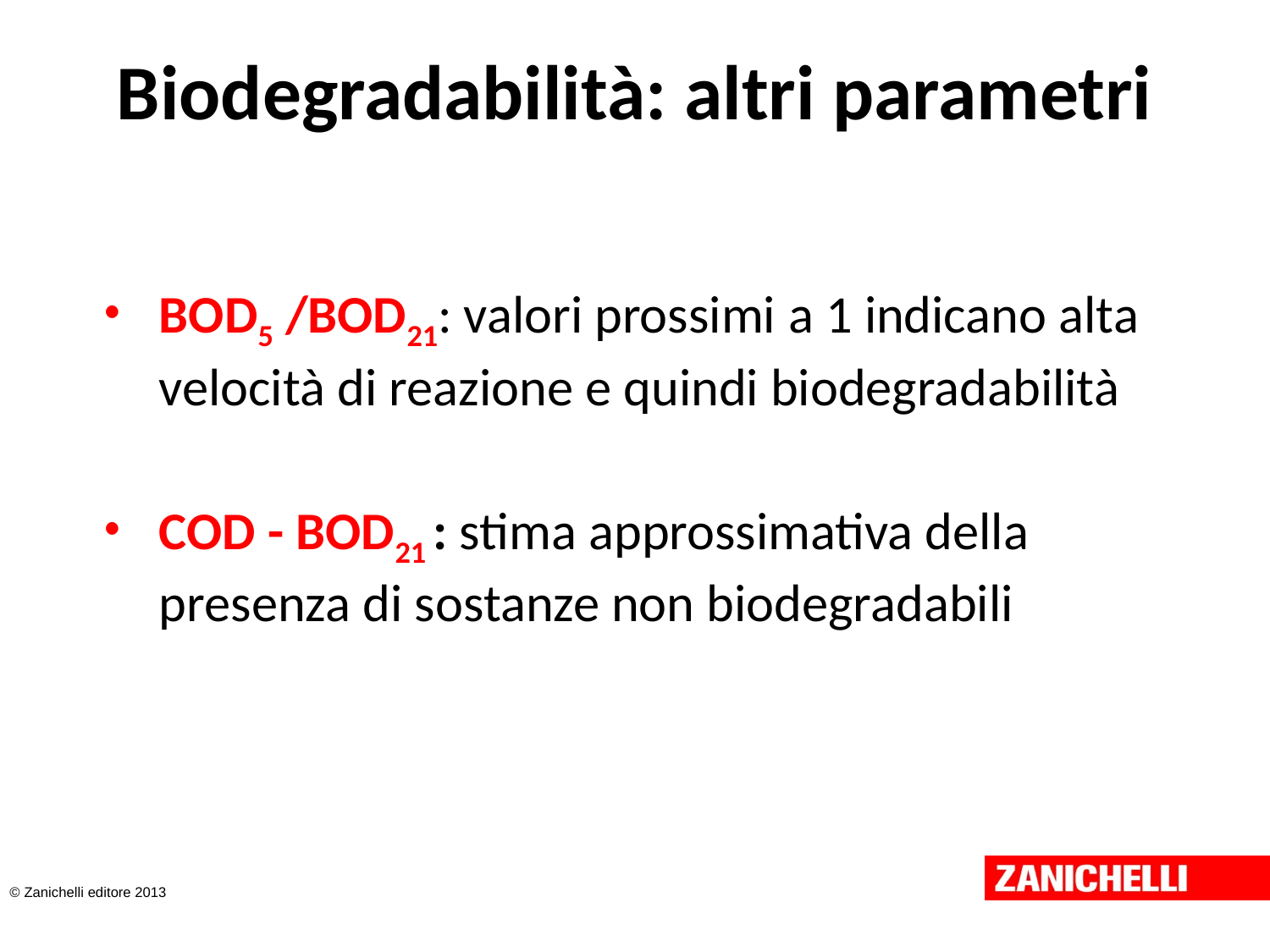

# Biodegradabilità: altri parametri
BOD5 /BOD21: valori prossimi a 1 indicano alta velocità di reazione e quindi biodegradabilità

COD - BOD21 : stima approssimativa della presenza di sostanze non biodegradabili